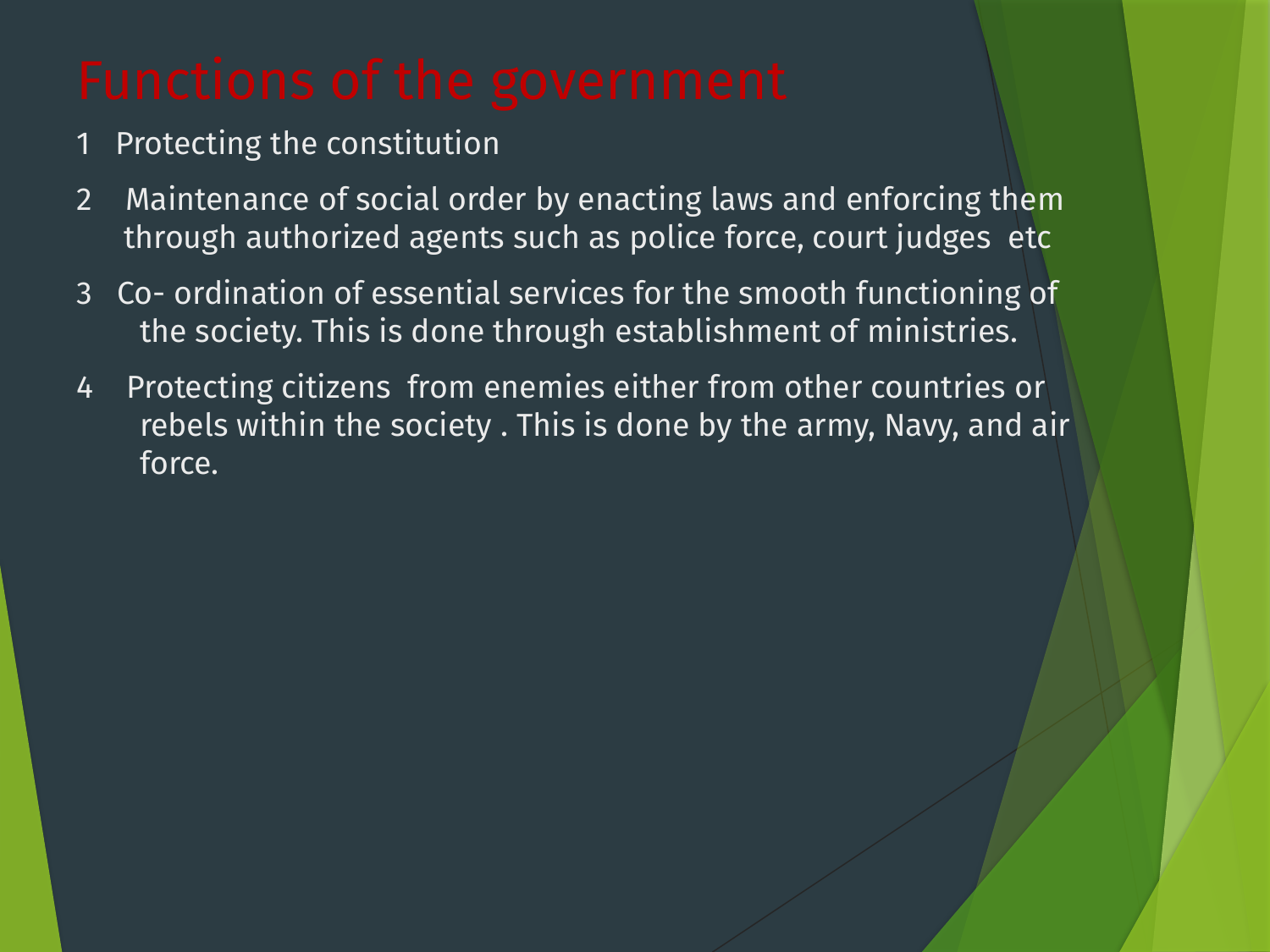

# Functions of the government
1   Protecting the constitution
2    Maintenance of social order by enacting laws and enforcing them through authorized agents such as police force, court judges  etc
3   Co- ordination of essential services for the smooth functioning of the society. This is done through establishment of ministries.
4    Protecting citizens  from enemies either from other countries or rebels within the society . This is done by the army, Navy, and air force.